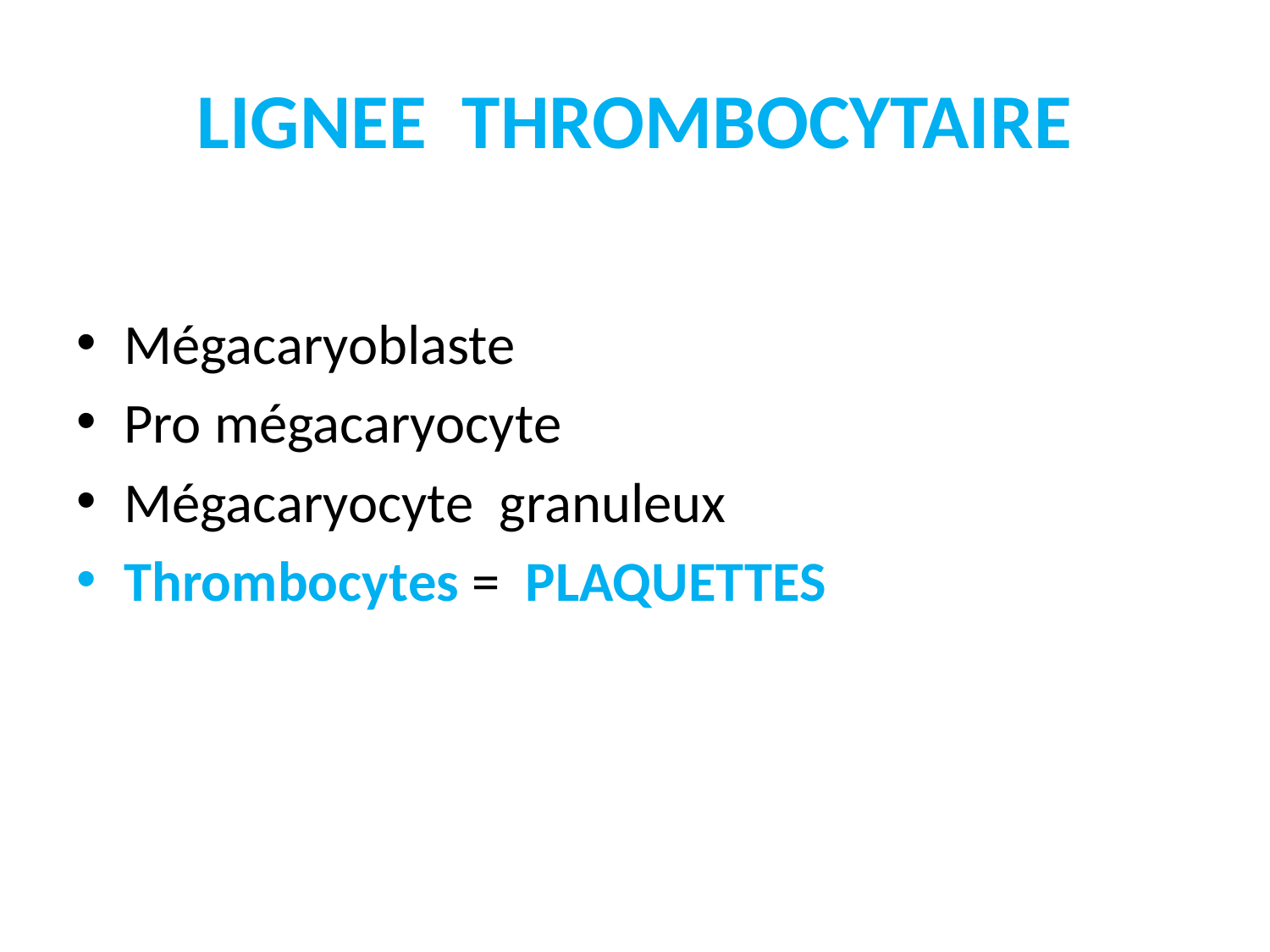

# LIGNEE  THROMBOCYTAIRE

Mégacaryoblaste
Pro mégacaryocyte
Mégacaryocyte  granuleux
Thrombocytes =  PLAQUETTES